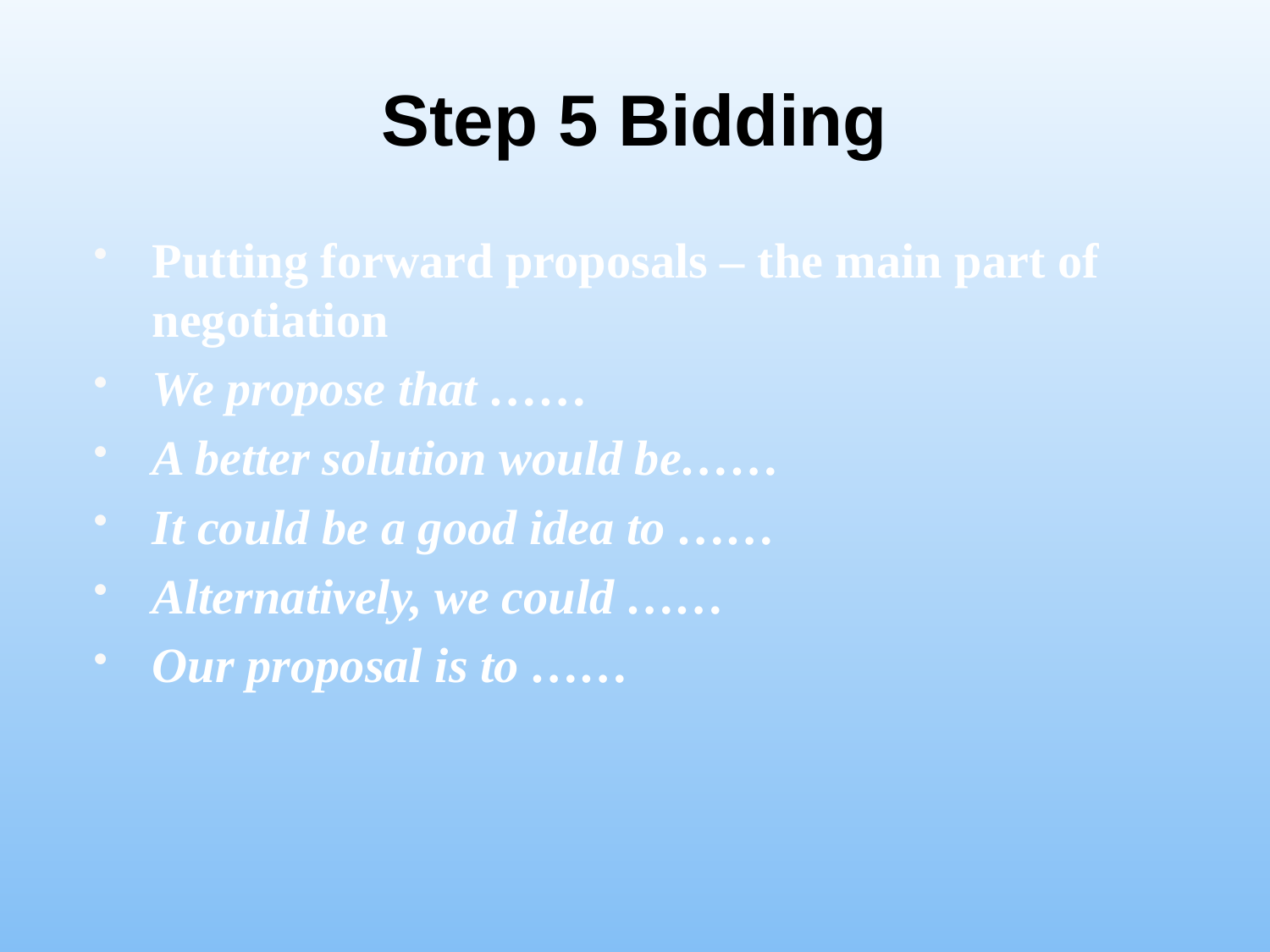

# Step 5 Bidding
Putting forward proposals – the main part of negotiation
We propose that ……
A better solution would be……
It could be a good idea to ……
Alternatively, we could ……
Our proposal is to ……